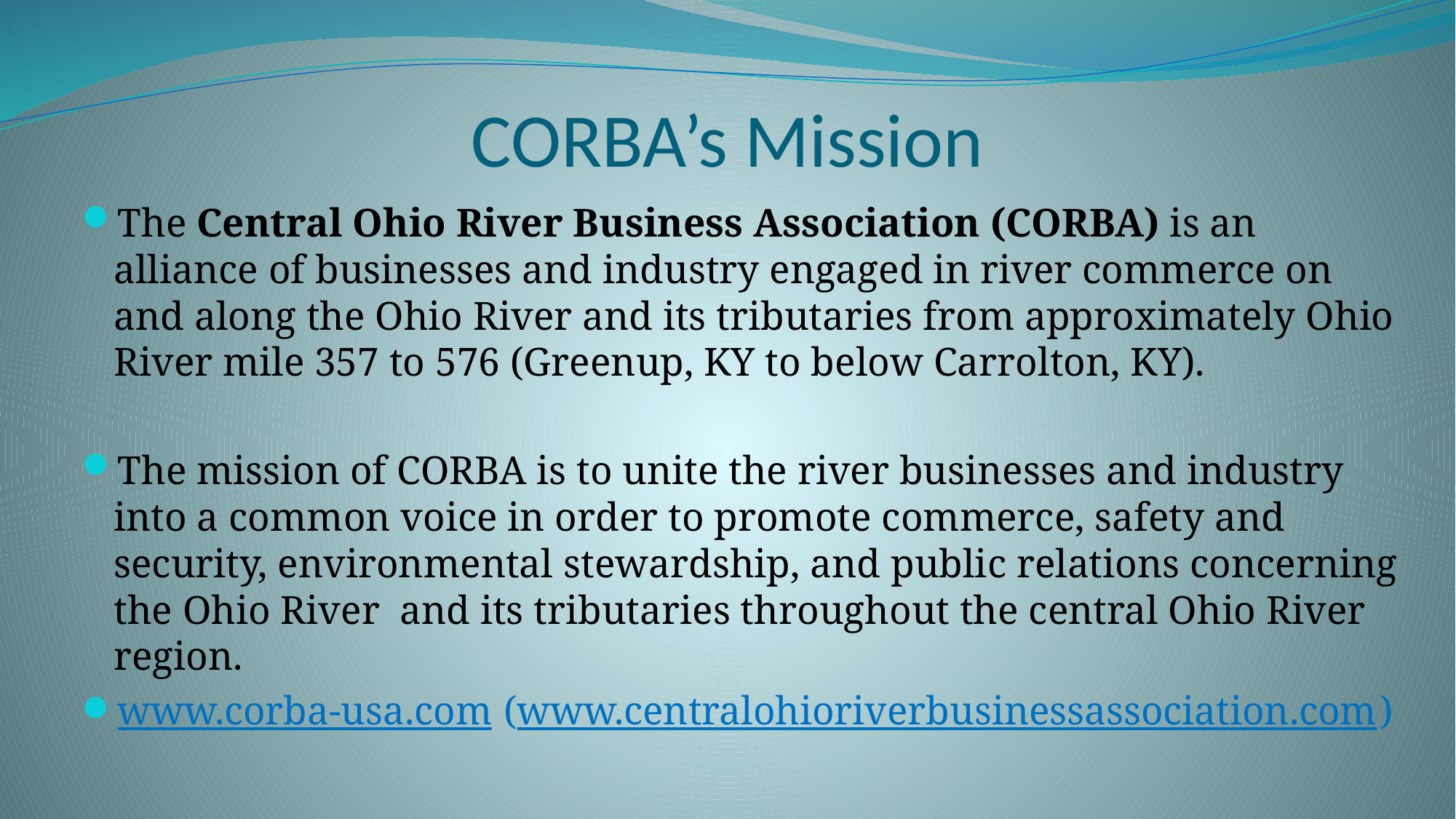

# CORBA’s Mission
The Central Ohio River Business Association (CORBA) is an alliance of businesses and industry engaged in river commerce on and along the Ohio River and its tributaries from approximately Ohio River mile 357 to 576 (Greenup, KY to below Carrolton, KY).

The mission of CORBA is to unite the river businesses and industry into a common voice in order to promote commerce, safety and security, environmental stewardship, and public relations concerning the Ohio River  and its tributaries throughout the central Ohio River region.
www.corba-usa.com (www.centralohioriverbusinessassociation.com)